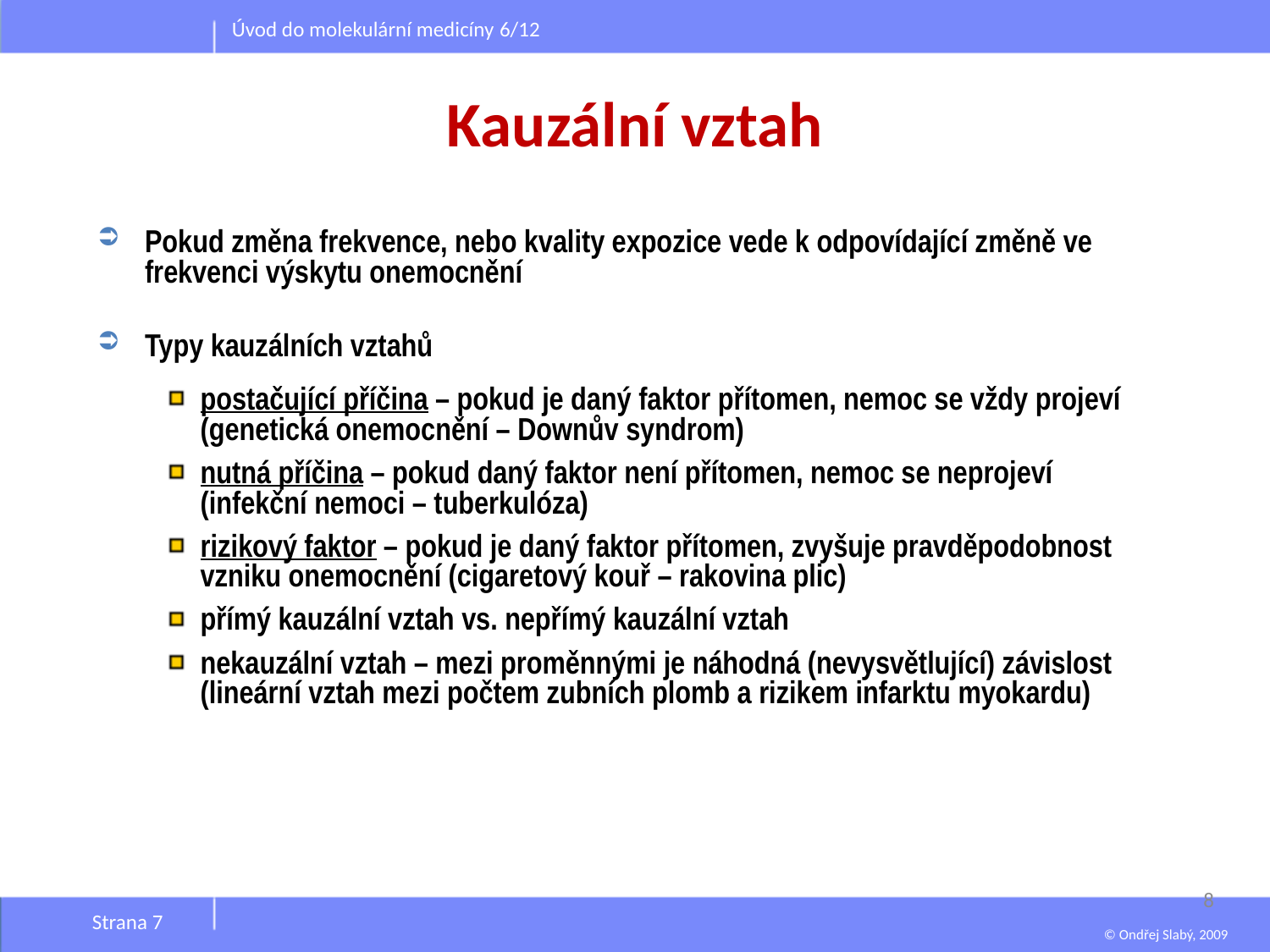

Úvod do molekulární medicíny 6/12
Kauzální vztah
Pokud změna frekvence, nebo kvality expozice vede k odpovídající změně ve frekvenci výskytu onemocnění

Typy kauzálních vztahů

postačující příčina – pokud je daný faktor přítomen, nemoc se vždy projeví (genetická onemocnění – Downův syndrom)
nutná příčina – pokud daný faktor není přítomen, nemoc se neprojeví (infekční nemoci – tuberkulóza)
rizikový faktor – pokud je daný faktor přítomen, zvyšuje pravděpodobnost vzniku onemocnění (cigaretový kouř – rakovina plic)
přímý kauzální vztah vs. nepřímý kauzální vztah
nekauzální vztah – mezi proměnnými je náhodná (nevysvětlující) závislost (lineární vztah mezi počtem zubních plomb a rizikem infarktu myokardu)
8
Strana 7
© Ondřej Slabý, 2009